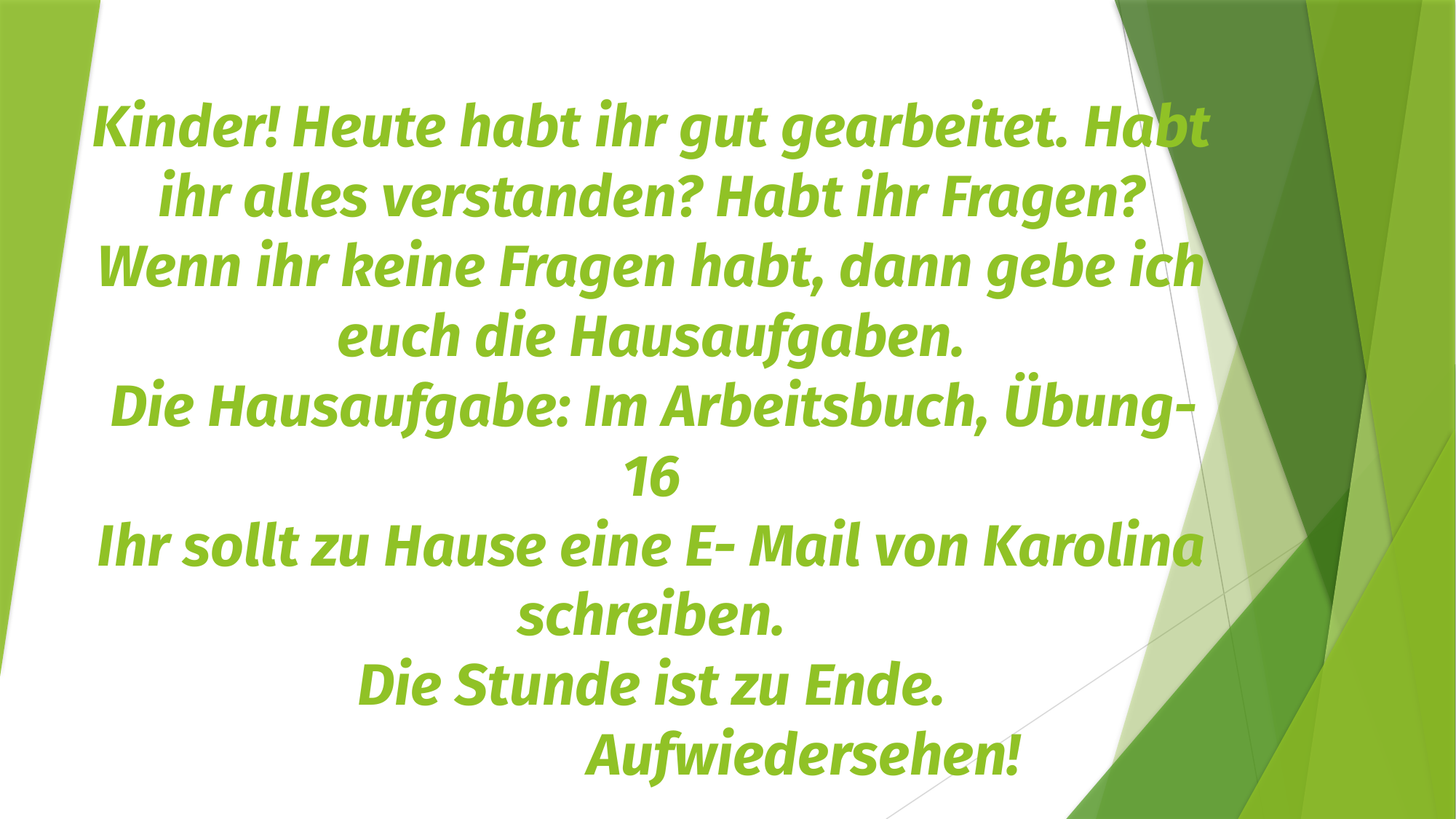

# Kinder! Heute habt ihr gut gearbeitet. Habt ihr alles verstanden? Habt ihr Fragen? Wenn ihr keine Fragen habt, dann gebe ich euch die Hausaufgaben. Die Hausaufgabe: Im Arbeitsbuch, Übung-16 Ihr sollt zu Hause eine E- Mail von Karolina schreiben. Die Stunde ist zu Ende. Aufwiedersehen!